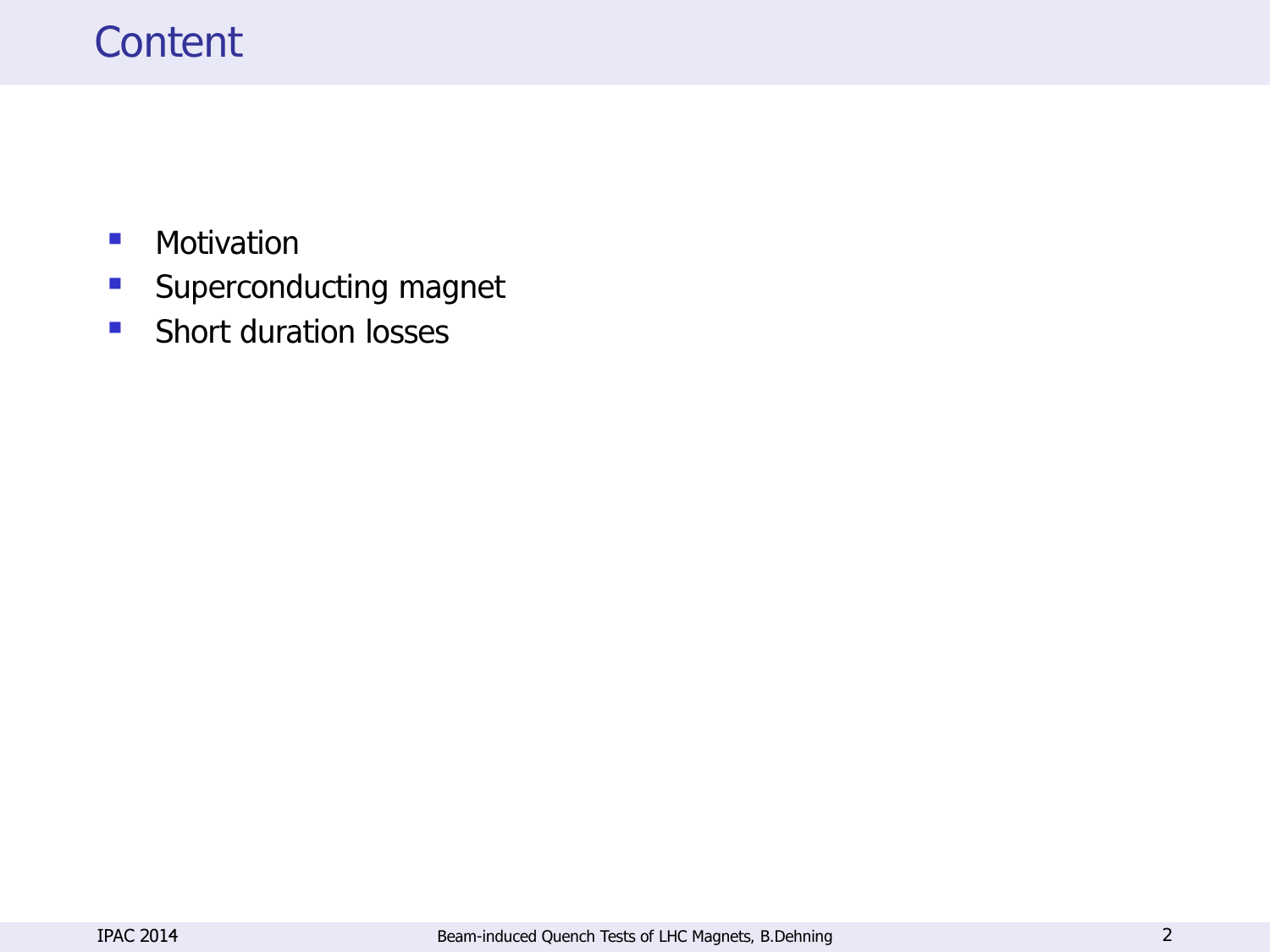

# Content
Motivation
Superconducting magnet
Short duration losses

2
IPAC 2014
Beam-induced Quench Tests of LHC Magnets, B.Dehning